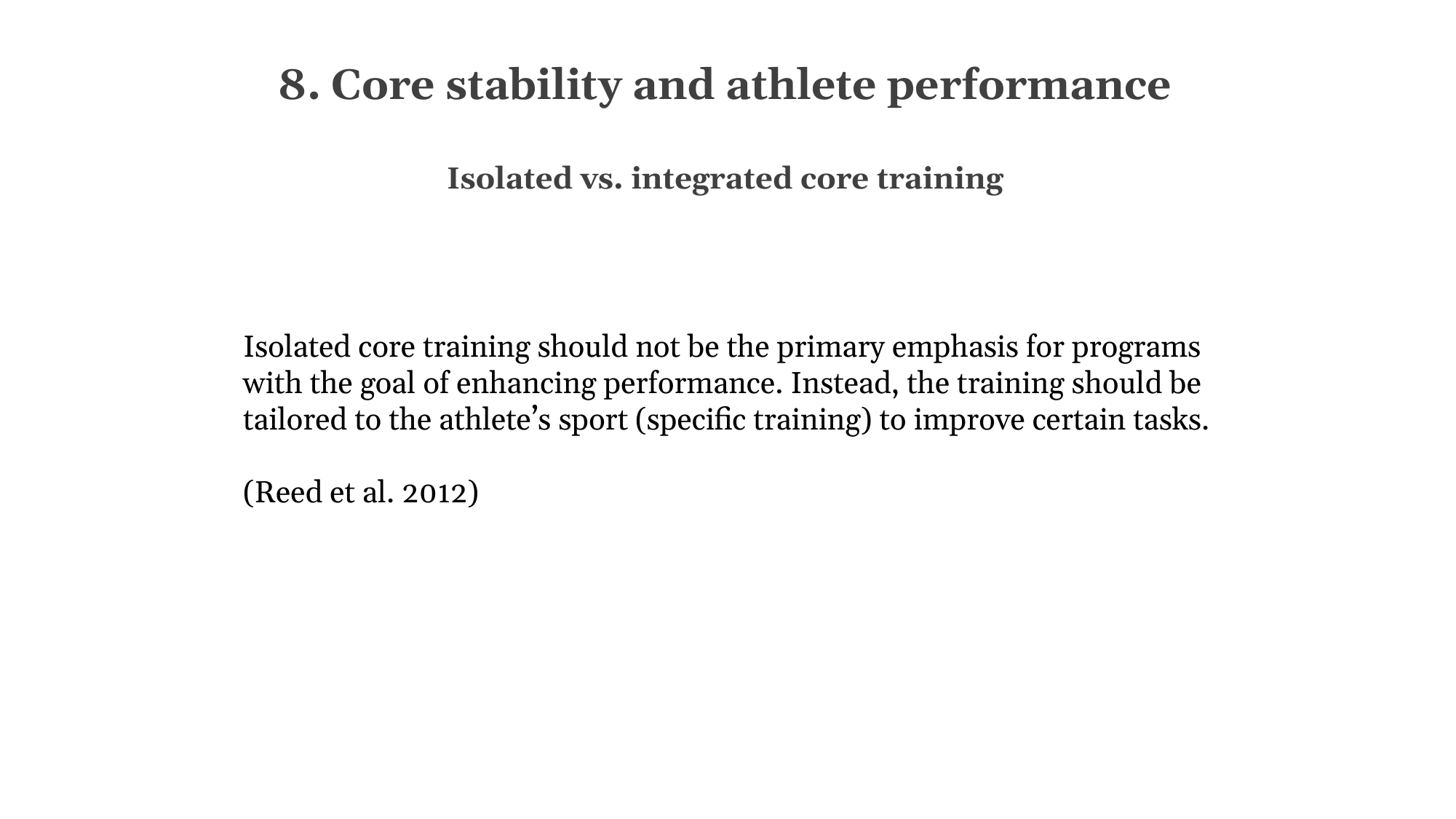

8. Core stability and athlete performance

Isolated vs. integrated core training
Isolated core training should not be the primary emphasis for programs with the goal of enhancing performance. Instead, the training should be tailored to the athlete’s sport (specific training) to improve certain tasks.

(Reed et al. 2012)